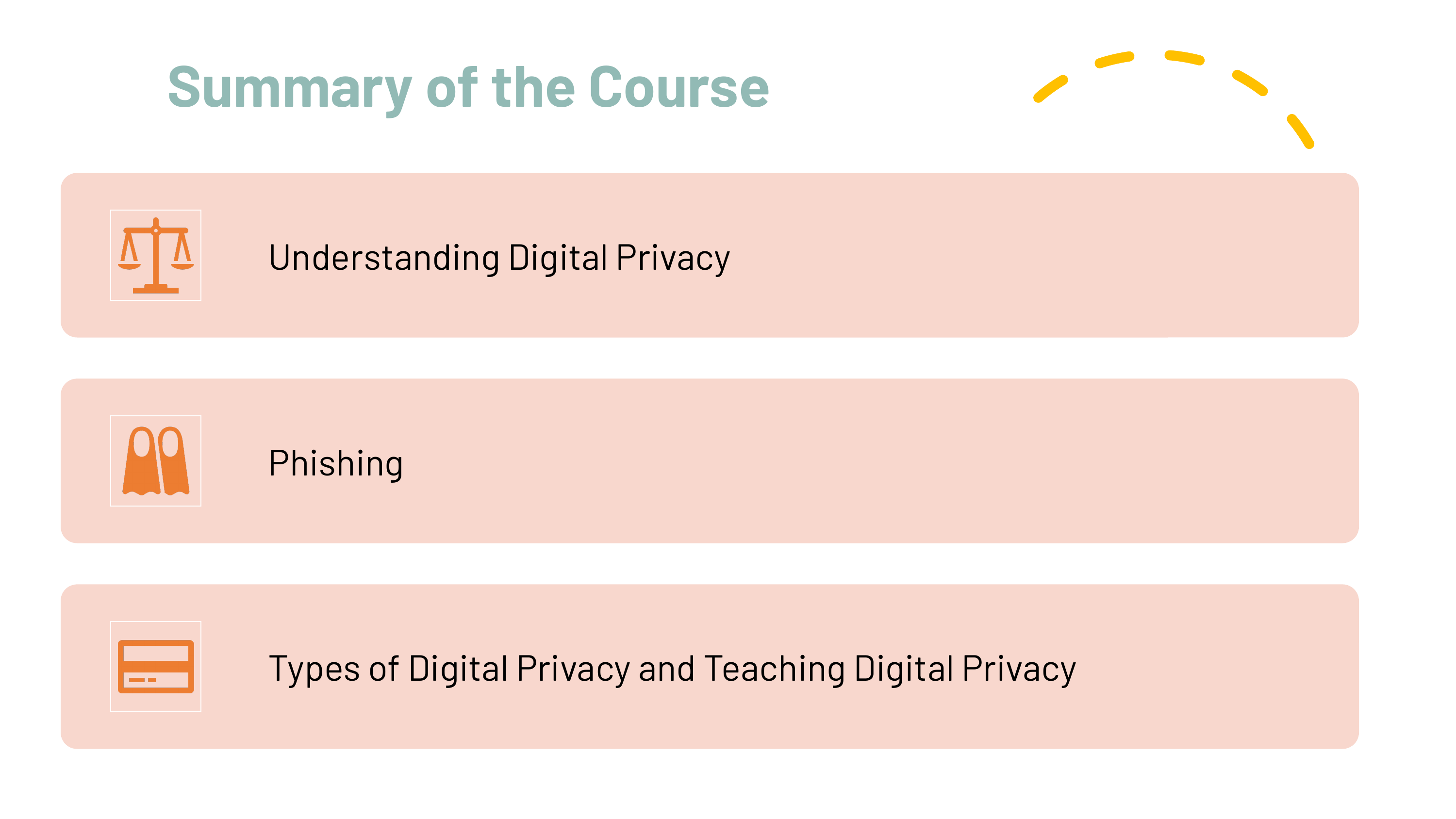

# Summary of the Course

Understanding Digital Privacy
Phishing
Types of Digital Privacy and Teaching Digital Privacy